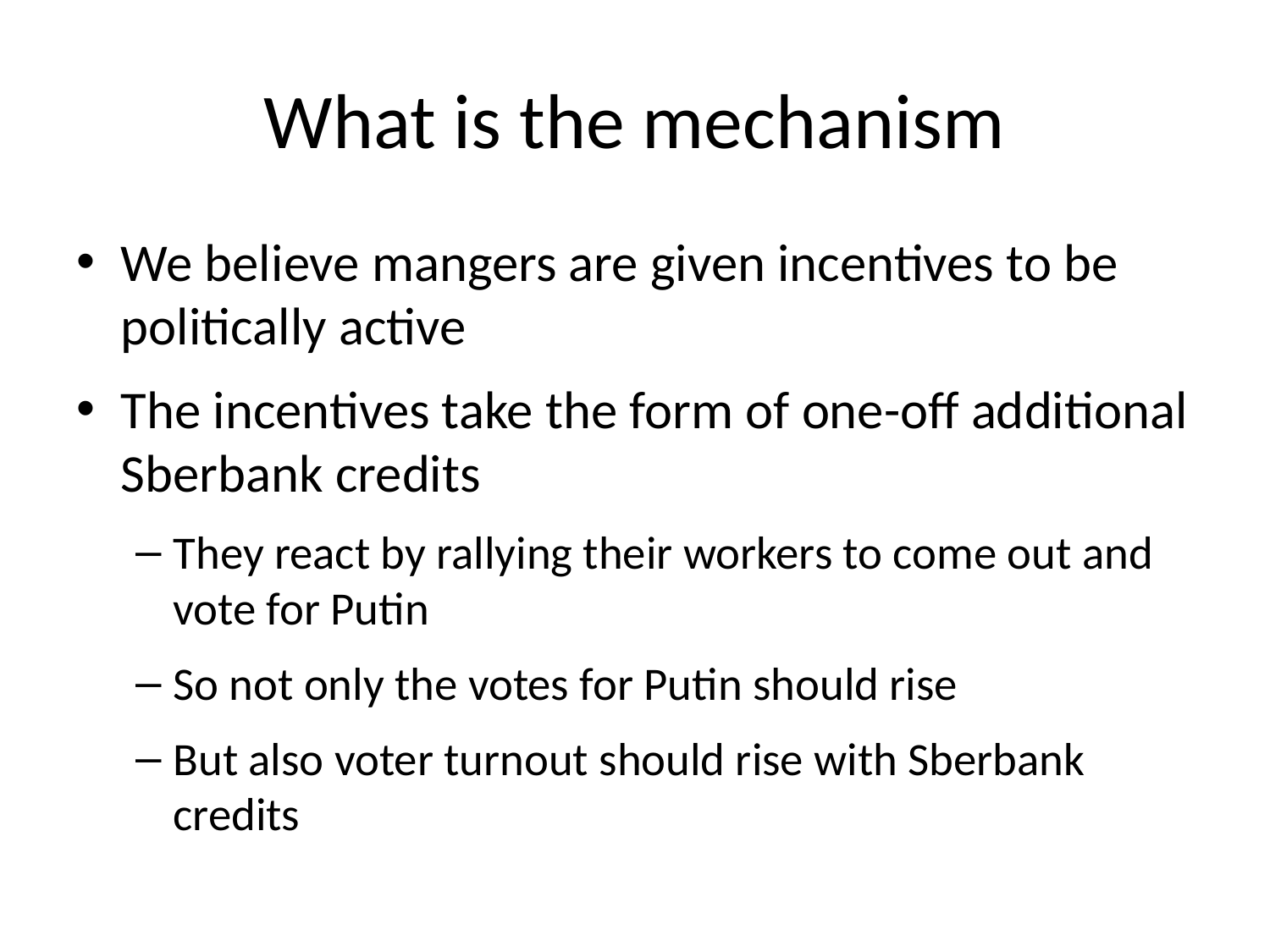

# What is the mechanism
We believe mangers are given incentives to be politically active
The incentives take the form of one-off additional Sberbank credits
They react by rallying their workers to come out and vote for Putin
So not only the votes for Putin should rise
But also voter turnout should rise with Sberbank credits